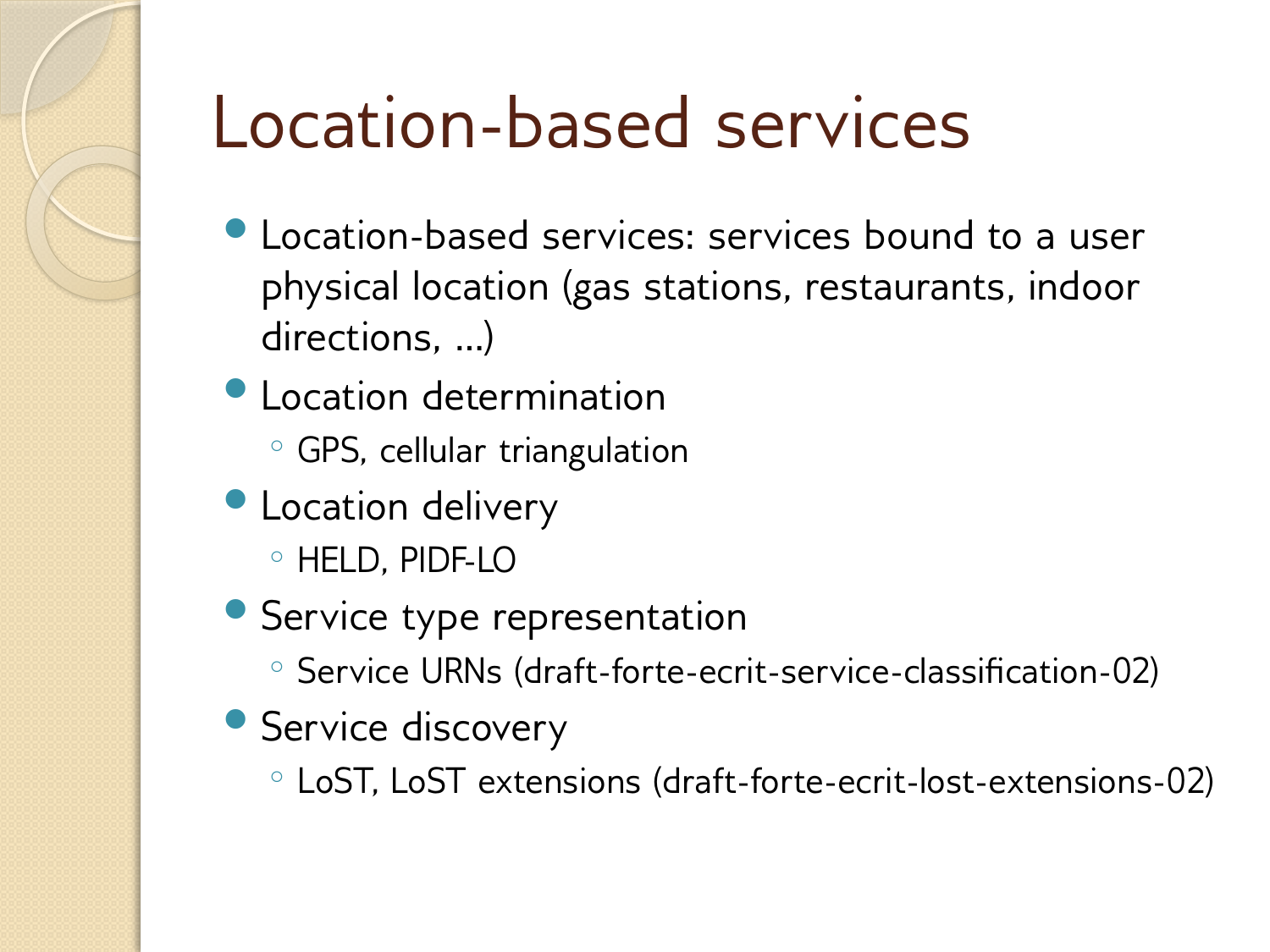

# Location-based services
Location-based services: services bound to a user physical location (gas stations, restaurants, indoor directions, …)
Location determination
GPS, cellular triangulation
Location delivery
HELD, PIDF-LO
Service type representation
Service URNs (draft-forte-ecrit-service-classification-02)
Service discovery
LoST, LoST extensions (draft-forte-ecrit-lost-extensions-02)